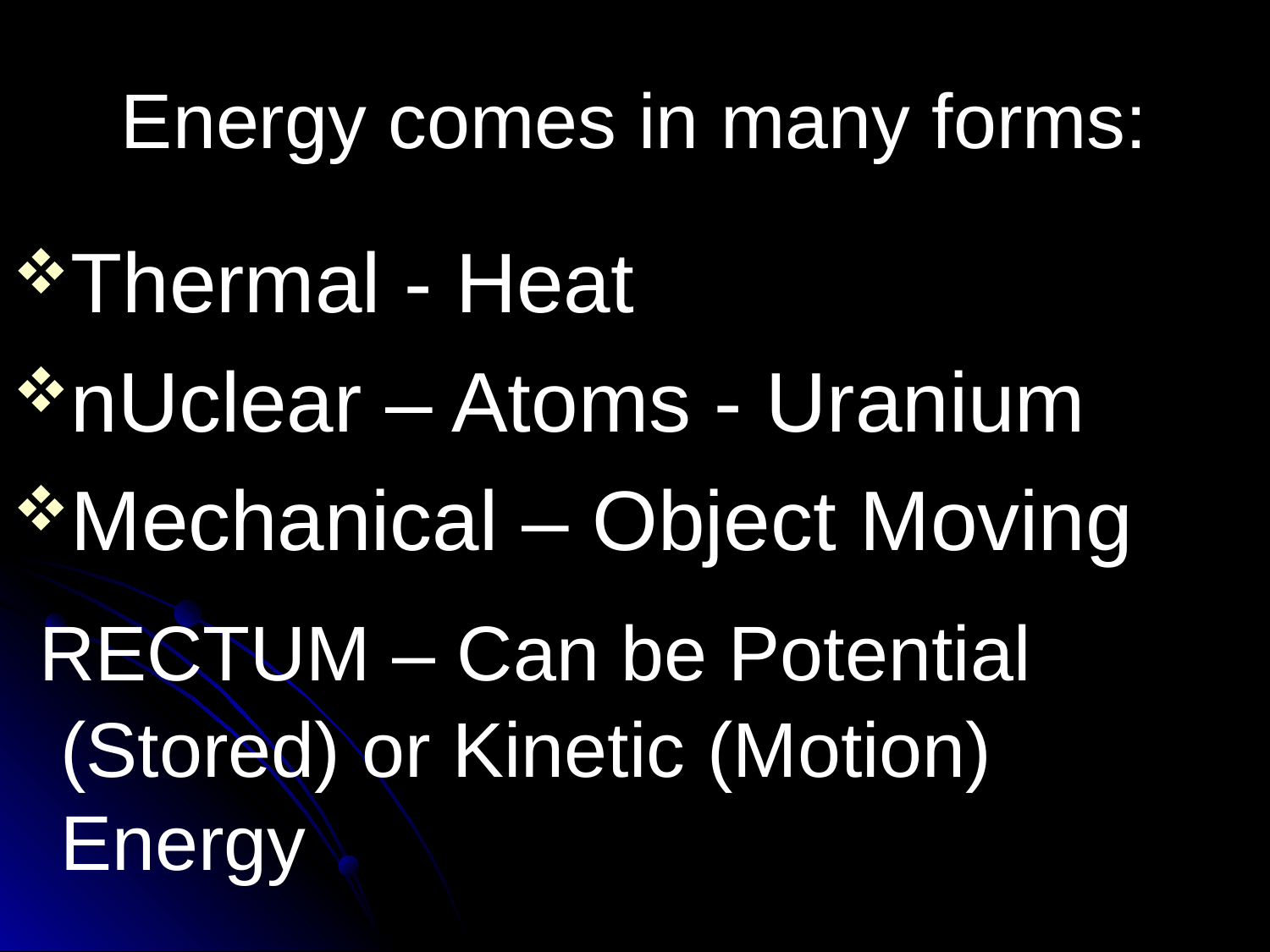

# Energy comes in many forms:
Thermal - Heat
nUclear – Atoms - Uranium
Mechanical – Object Moving
 RECTUM – Can be Potential (Stored) or Kinetic (Motion) Energy